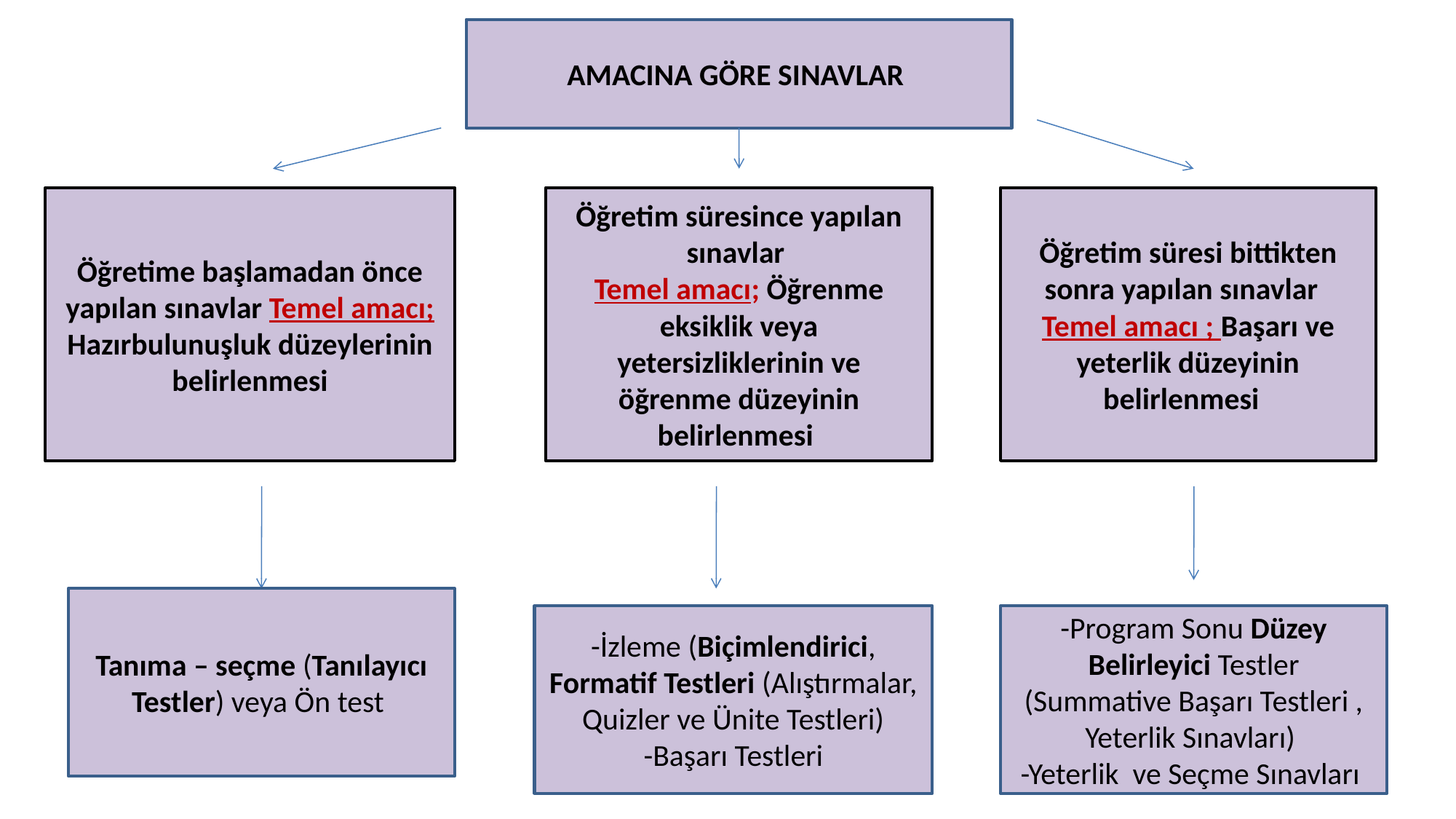

AMACINA GÖRE SINAVLAR
Öğretime başlamadan önce yapılan sınavlar Temel amacı; Hazırbulunuşluk düzeylerinin belirlenmesi
Öğretim süresince yapılan sınavlar
Temel amacı; Öğrenme eksiklik veya yetersizliklerinin ve öğrenme düzeyinin belirlenmesi
Öğretim süresi bittikten sonra yapılan sınavlar
Temel amacı ; Başarı ve yeterlik düzeyinin belirlenmesi
Tanıma – seçme (Tanılayıcı Testler) veya Ön test
-İzleme (Biçimlendirici, Formatif Testleri (Alıştırmalar, Quizler ve Ünite Testleri)
-Başarı Testleri
-Program Sonu Düzey Belirleyici Testler (Summative Başarı Testleri , Yeterlik Sınavları)
-Yeterlik  ve Seçme Sınavları